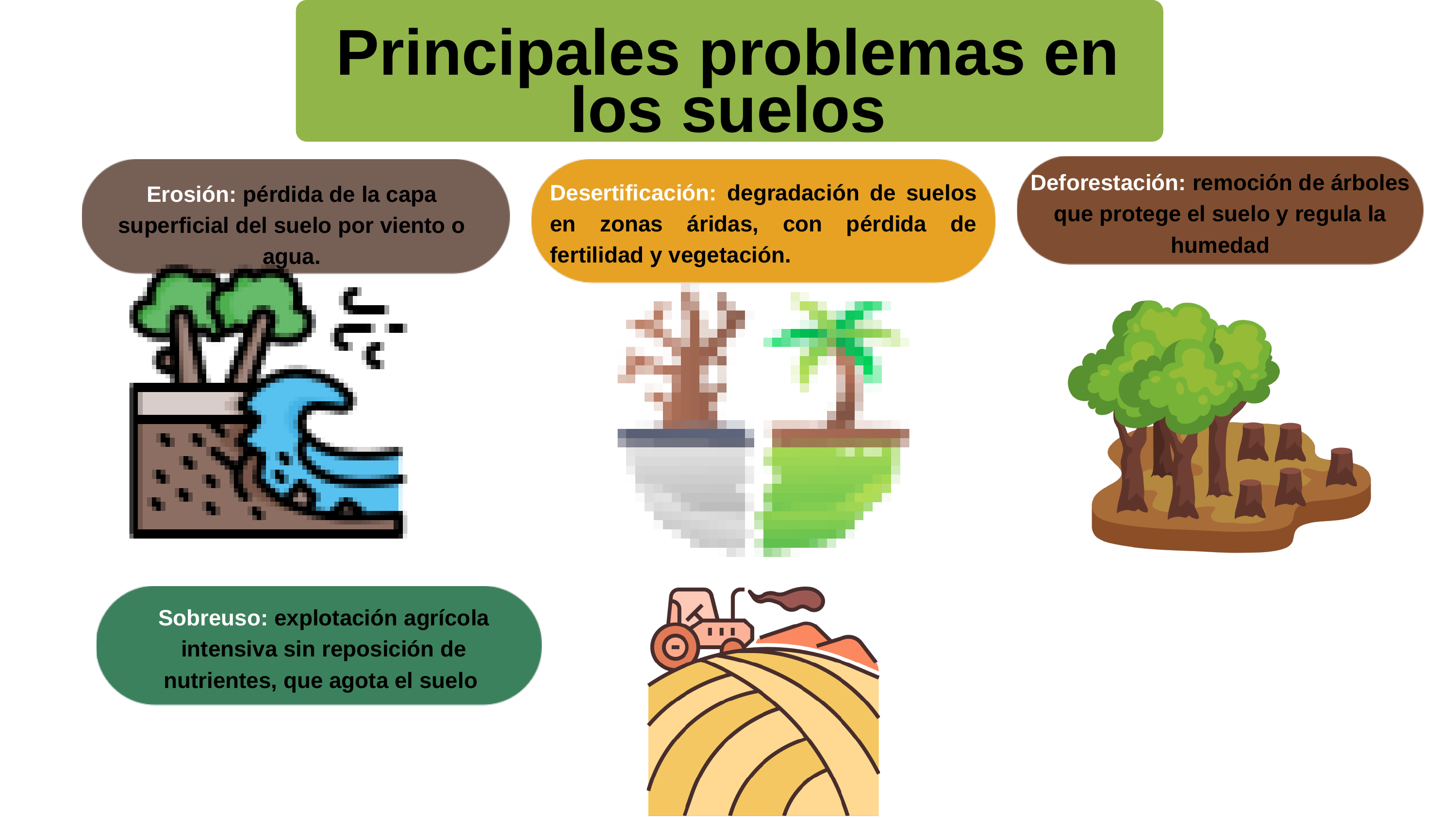

Principales problemas en los suelos

Deforestación: remoción de árboles que protege el suelo y regula la humedad
Desertificación: degradación de suelos en zonas áridas, con pérdida de fertilidad y vegetación.

Erosión: pérdida de la capa superficial del suelo por viento o agua.

Sobreuso: explotación agrícola intensiva sin reposición de nutrientes, que agota el suelo